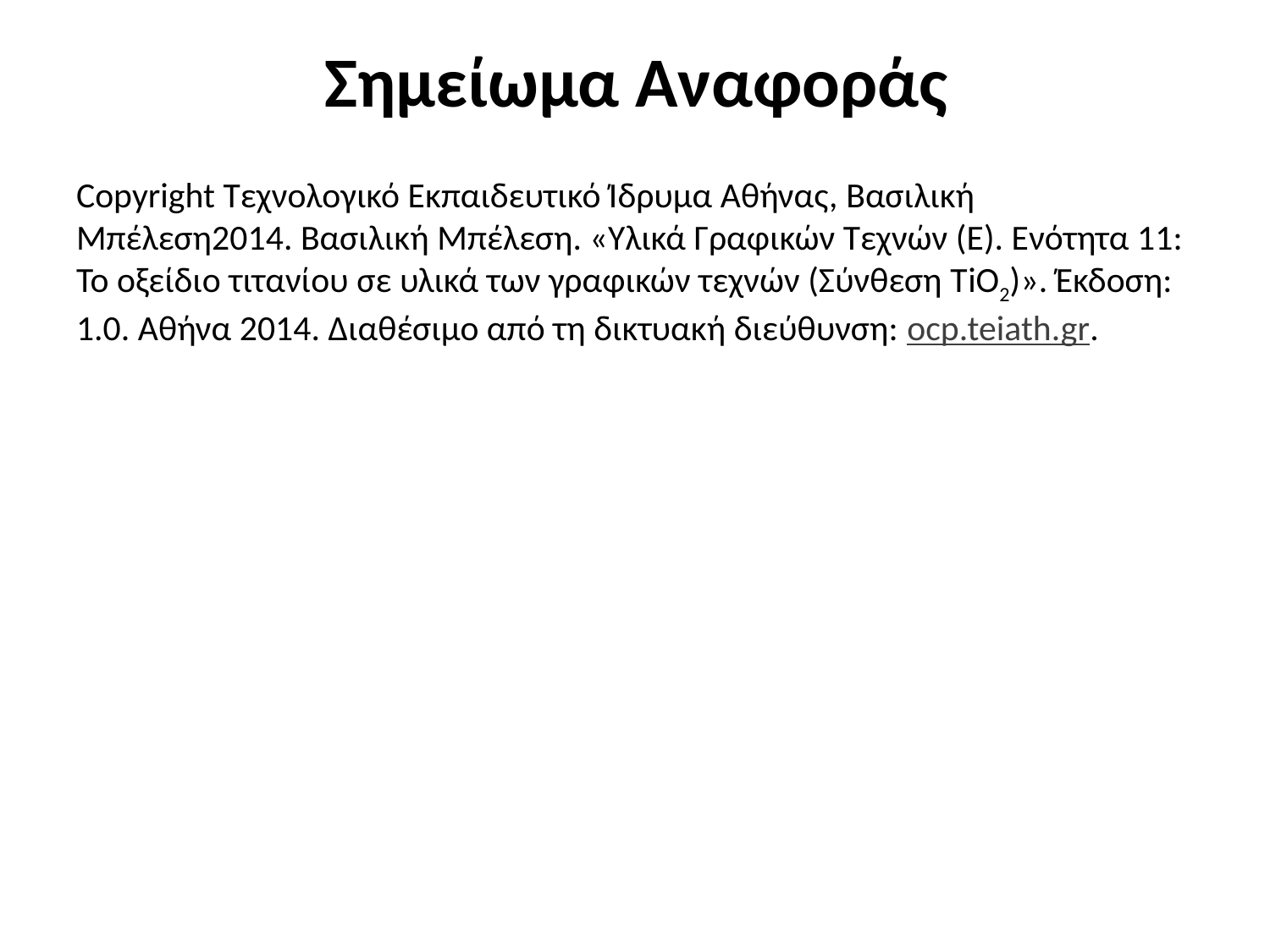

# Σημείωμα Αναφοράς
Copyright Τεχνολογικό Εκπαιδευτικό Ίδρυμα Αθήνας, Βασιλική Μπέλεση2014. Βασιλική Μπέλεση. «Υλικά Γραφικών Τεχνών (Ε). Ενότητα 11: Το οξείδιο τιτανίου σε υλικά των γραφικών τεχνών (Σύνθεση ΤiO2)». Έκδοση: 1.0. Αθήνα 2014. Διαθέσιμο από τη δικτυακή διεύθυνση: ocp.teiath.gr.